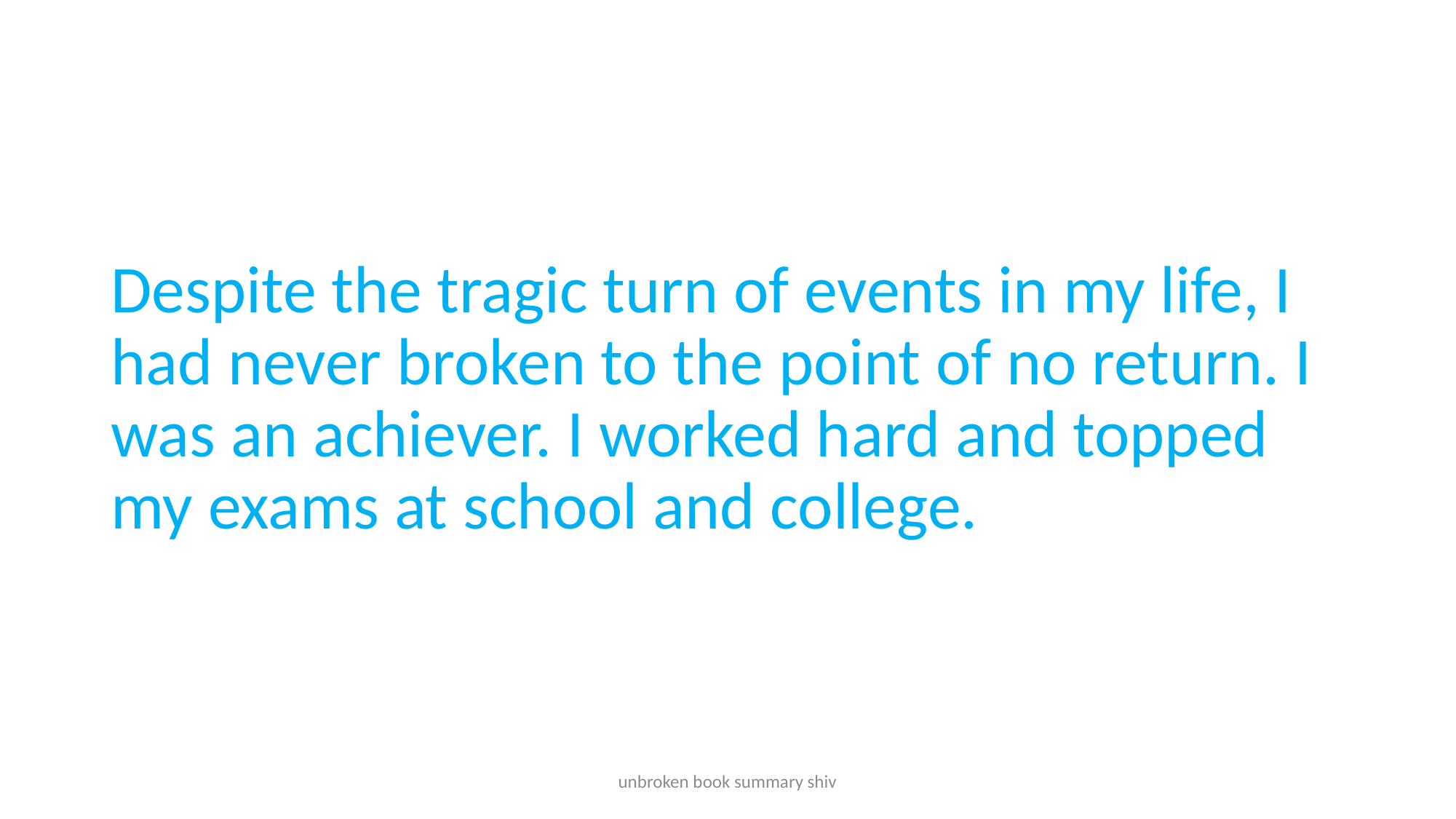

# Despite the tragic turn of events in my life, I had never broken to the point of no return. I was an achiever. I worked hard and topped my exams at school and college.
unbroken book summary shiv